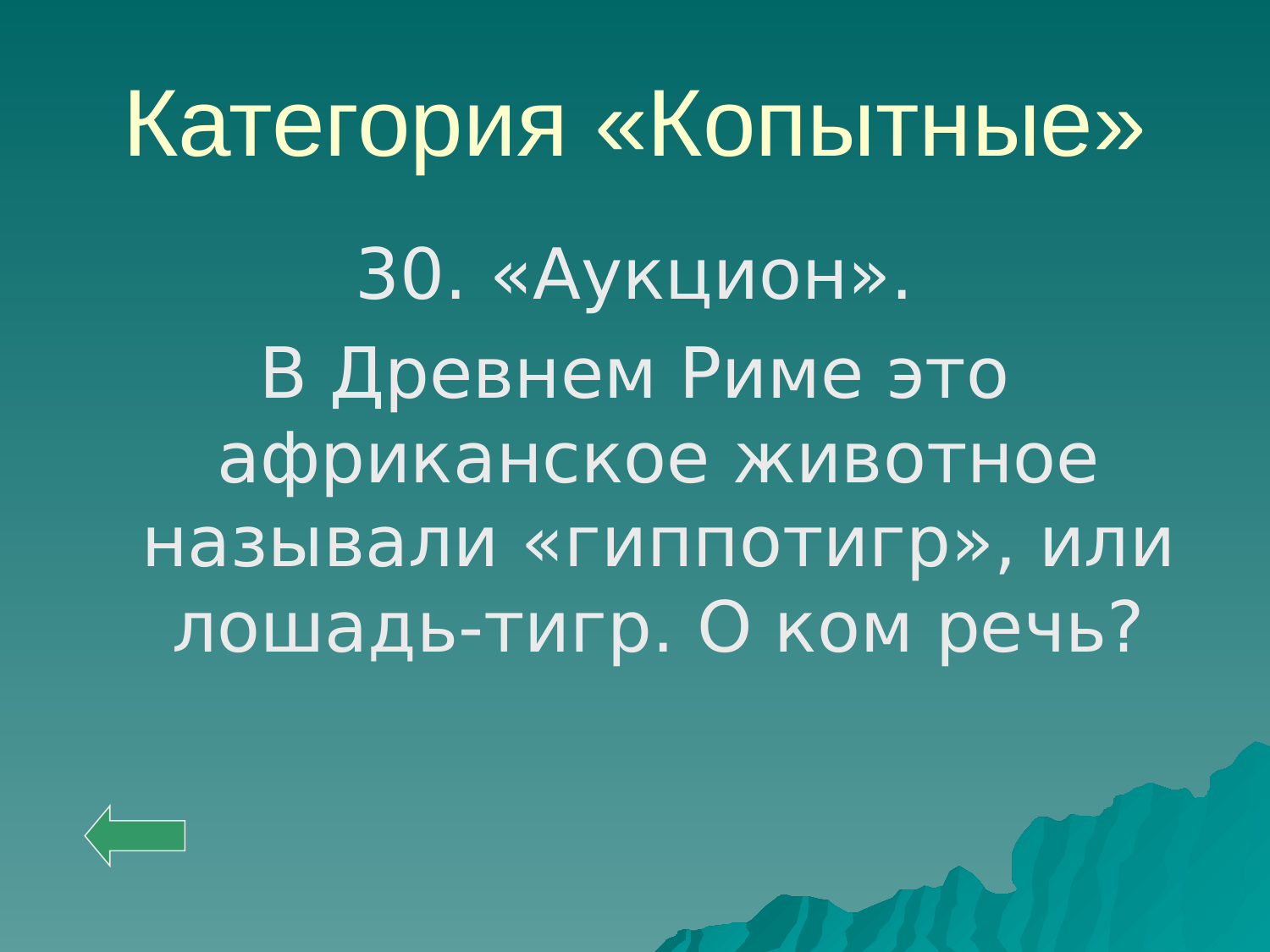

# Категория «Копытные»
30. «Аукцион».
В Древнем Риме это африканское животное называли «гиппотигр», или лошадь-тигр. О ком речь?